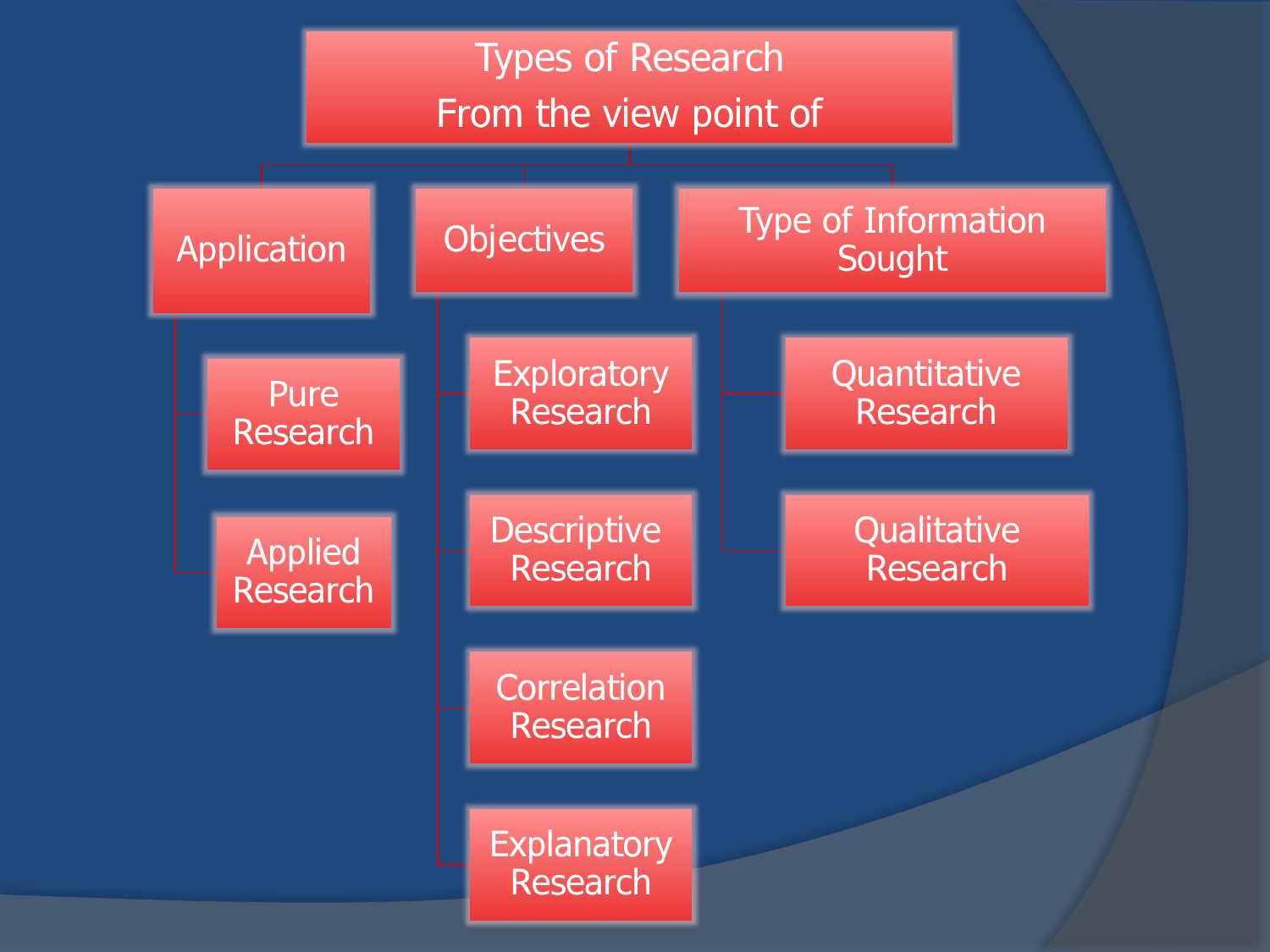

Types of Research
From the view point of
Application
Pure Research
Applied Research
Objectives
Exploratory Research
Descriptive  Research
Correlation Research
Explanatory Research
Type of Information Sought
Quantitative Research
Qualitative Research